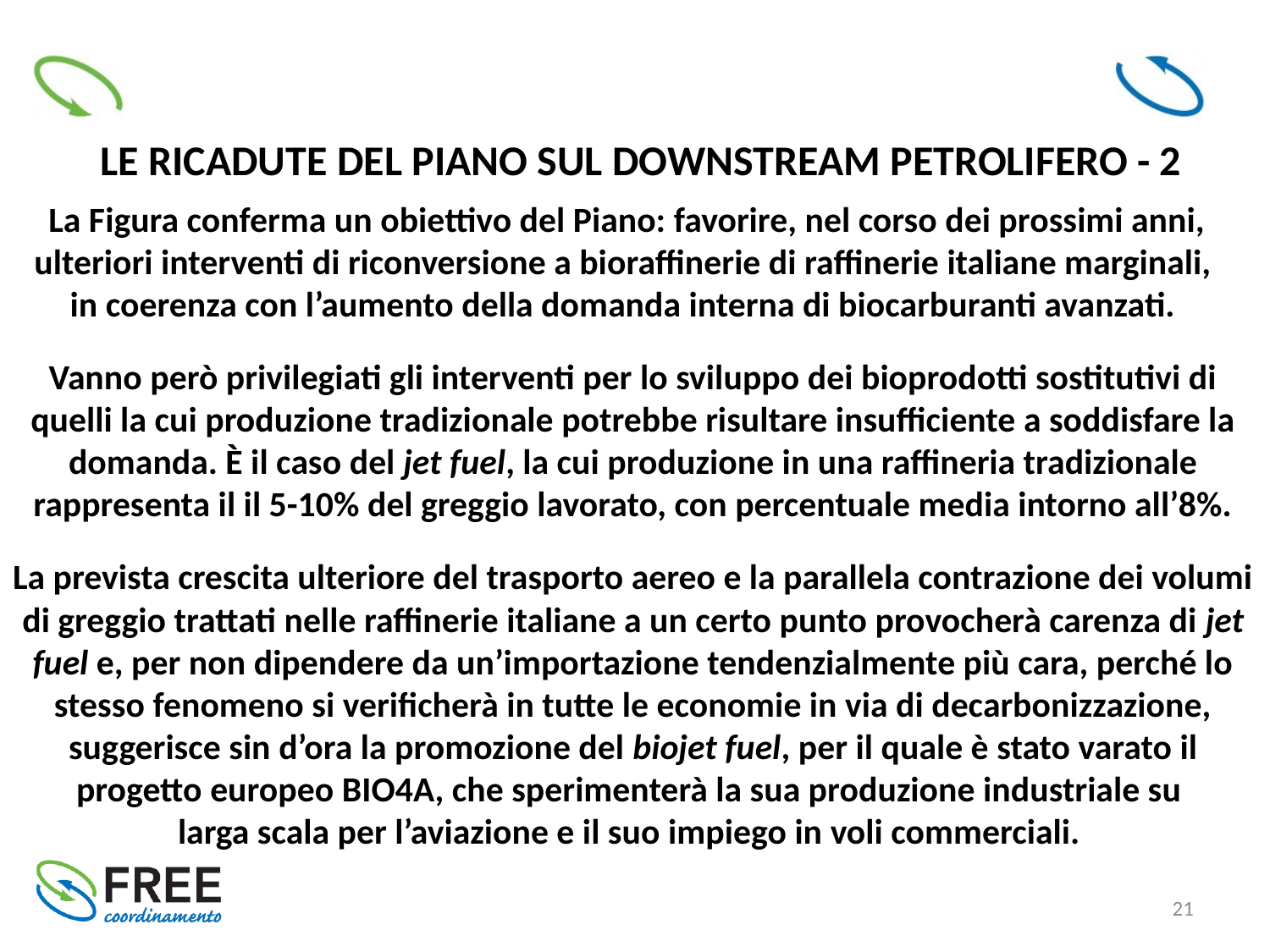

LE RICADUTE DEL PIANO SUL DOWNSTREAM PETROLIFERO - 2
La Figura conferma un obiettivo del Piano: favorire, nel corso dei prossimi anni, ulteriori interventi di riconversione a bioraffinerie di raffinerie italiane marginali,
in coerenza con l’aumento della domanda interna di biocarburanti avanzati.
Vanno però privilegiati gli interventi per lo sviluppo dei bioprodotti sostitutivi di quelli la cui produzione tradizionale potrebbe risultare insufficiente a soddisfare la domanda. È il caso del jet fuel, la cui produzione in una raffineria tradizionale rappresenta il il 5-10% del greggio lavorato, con percentuale media intorno all’8%.
La prevista crescita ulteriore del trasporto aereo e la parallela contrazione dei volumi di greggio trattati nelle raffinerie italiane a un certo punto provocherà carenza di jet fuel e, per non dipendere da un’importazione tendenzialmente più cara, perché lo stesso fenomeno si verificherà in tutte le economie in via di decarbonizzazione, suggerisce sin d’ora la promozione del biojet fuel, per il quale è stato varato il progetto europeo BIO4A, che sperimenterà la sua produzione industriale su
larga scala per l’aviazione e il suo impiego in voli commerciali.

21